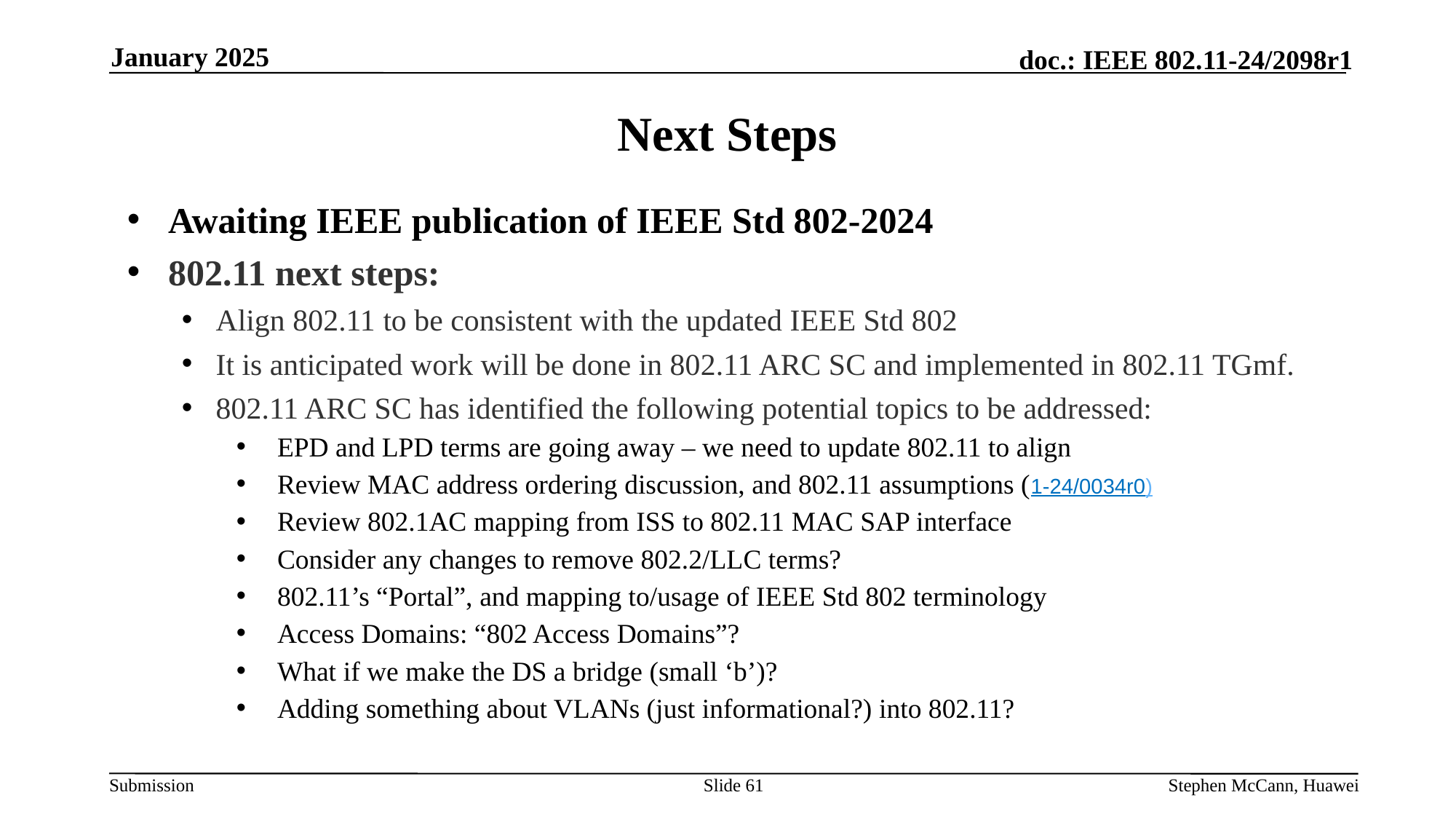

January 2025
# Next Steps
Awaiting IEEE publication of IEEE Std 802-2024
802.11 next steps:
Align 802.11 to be consistent with the updated IEEE Std 802
It is anticipated work will be done in 802.11 ARC SC and implemented in 802.11 TGmf.
802.11 ARC SC has identified the following potential topics to be addressed:
EPD and LPD terms are going away – we need to update 802.11 to align
Review MAC address ordering discussion, and 802.11 assumptions (1-24/0034r0)
Review 802.1AC mapping from ISS to 802.11 MAC SAP interface
Consider any changes to remove 802.2/LLC terms?
802.11’s “Portal”, and mapping to/usage of IEEE Std 802 terminology
Access Domains: “802 Access Domains”?
What if we make the DS a bridge (small ‘b’)?
Adding something about VLANs (just informational?) into 802.11?
Slide 61
Stephen McCann, Huawei